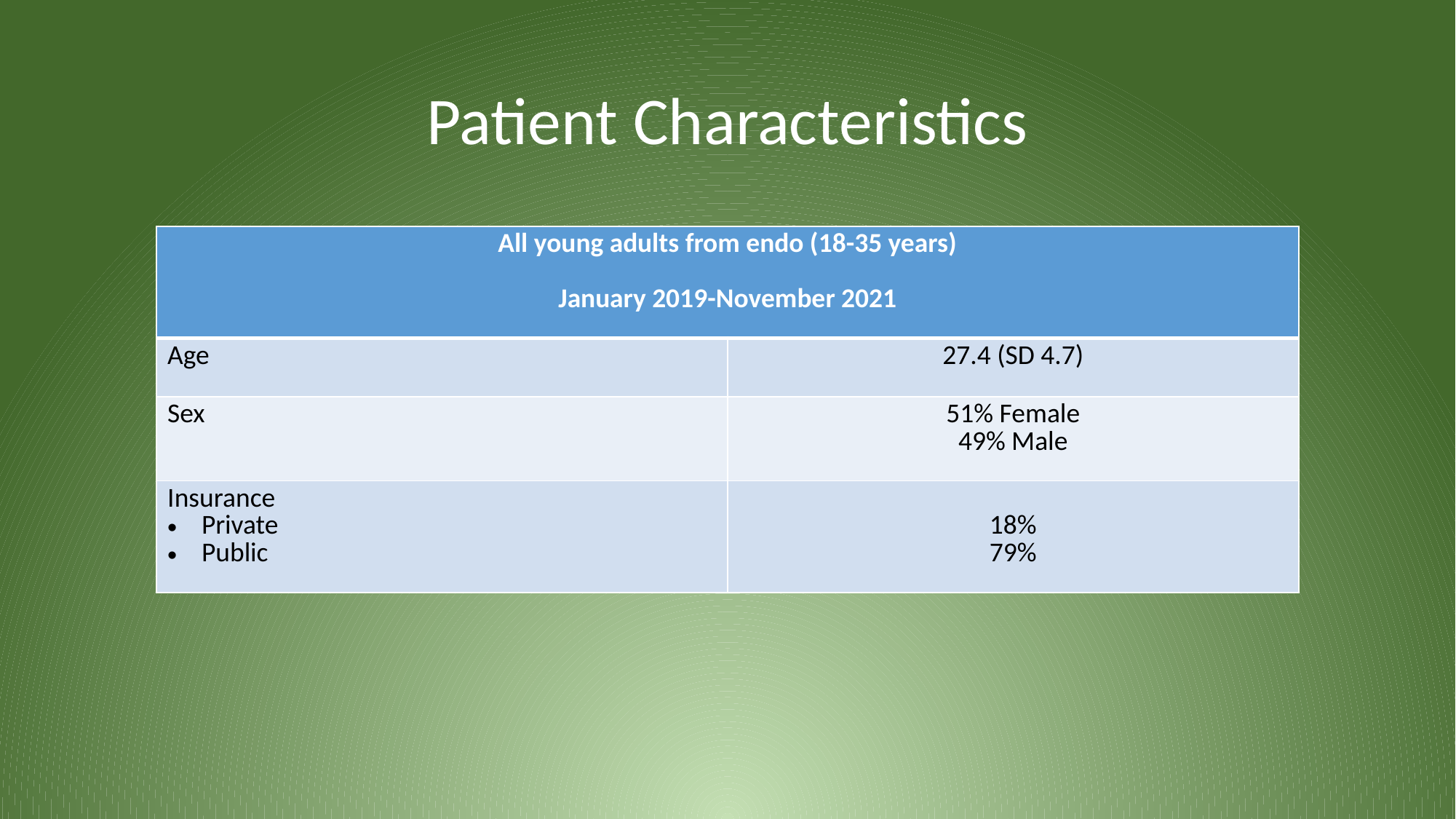

# Patient Characteristics
| All young adults from endo (18-35 years) January 2019-November 2021 |  |
| --- | --- |
| Age | 27.4 (SD 4.7) |
| Sex | 51% Female 49% Male |
| Insurance Private Public | 18% 79% |